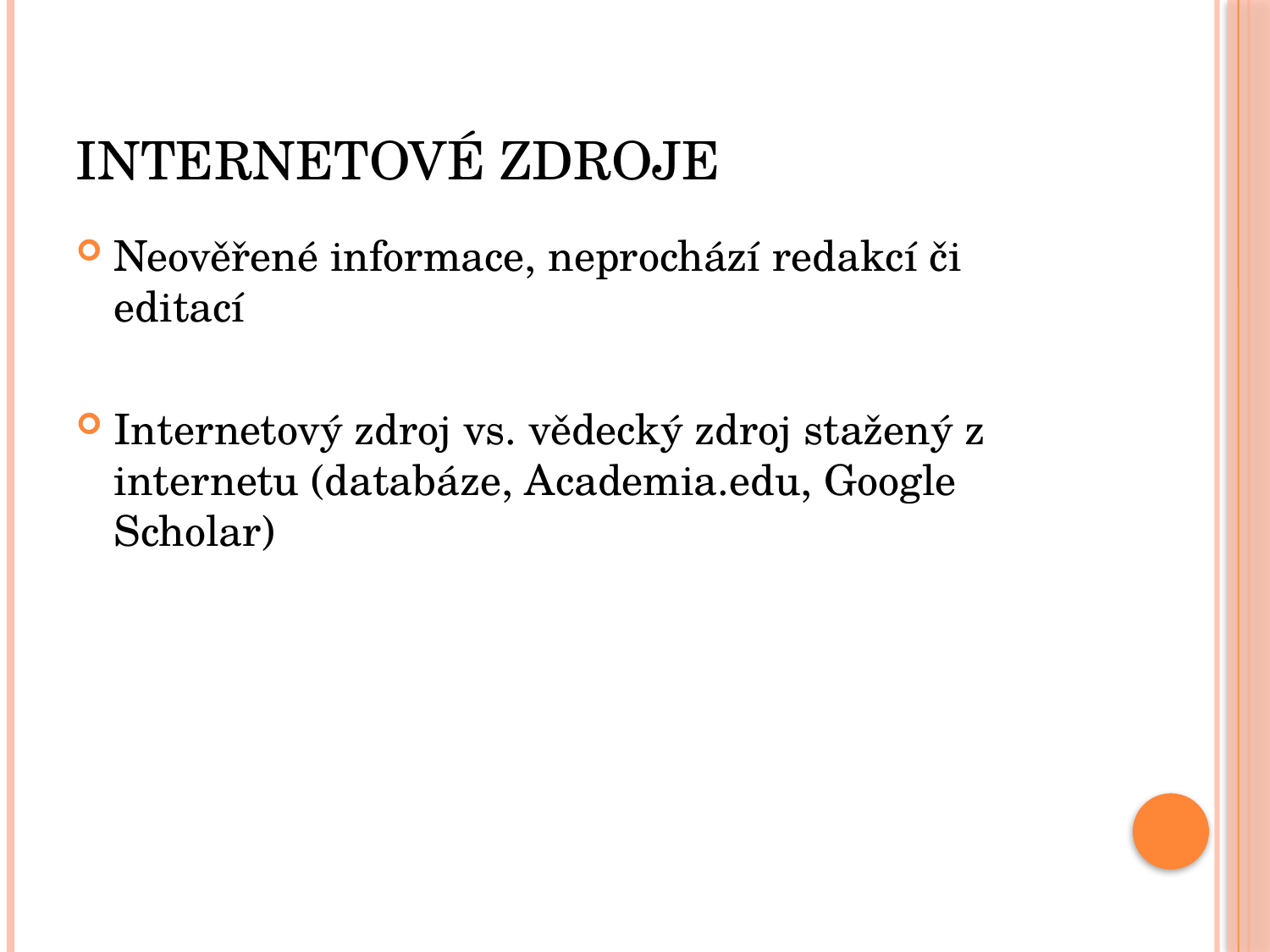

# Internetové zdroje
Neověřené informace, neprochází redakcí či editací

Internetový zdroj vs. vědecký zdroj stažený z internetu (databáze, Academia.edu, Google Scholar)